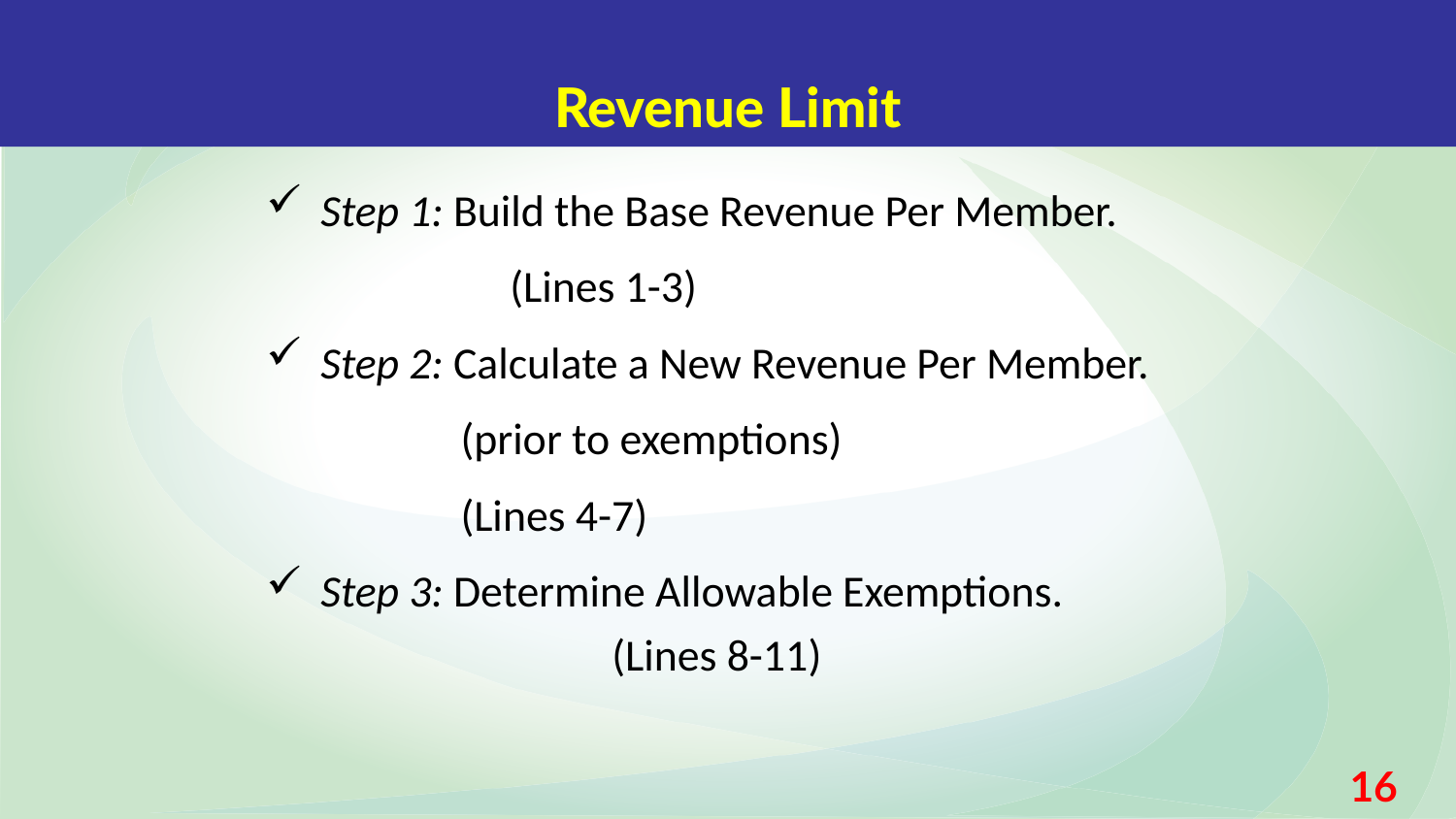

Revenue Limit

Step 1: Build the Base Revenue Per Member.
	(Lines 1-3)
Step 2: Calculate a New Revenue Per Member.
	(prior to exemptions)
	(Lines 4-7)
Step 3: Determine Allowable Exemptions. 	 	(Lines 8-11)